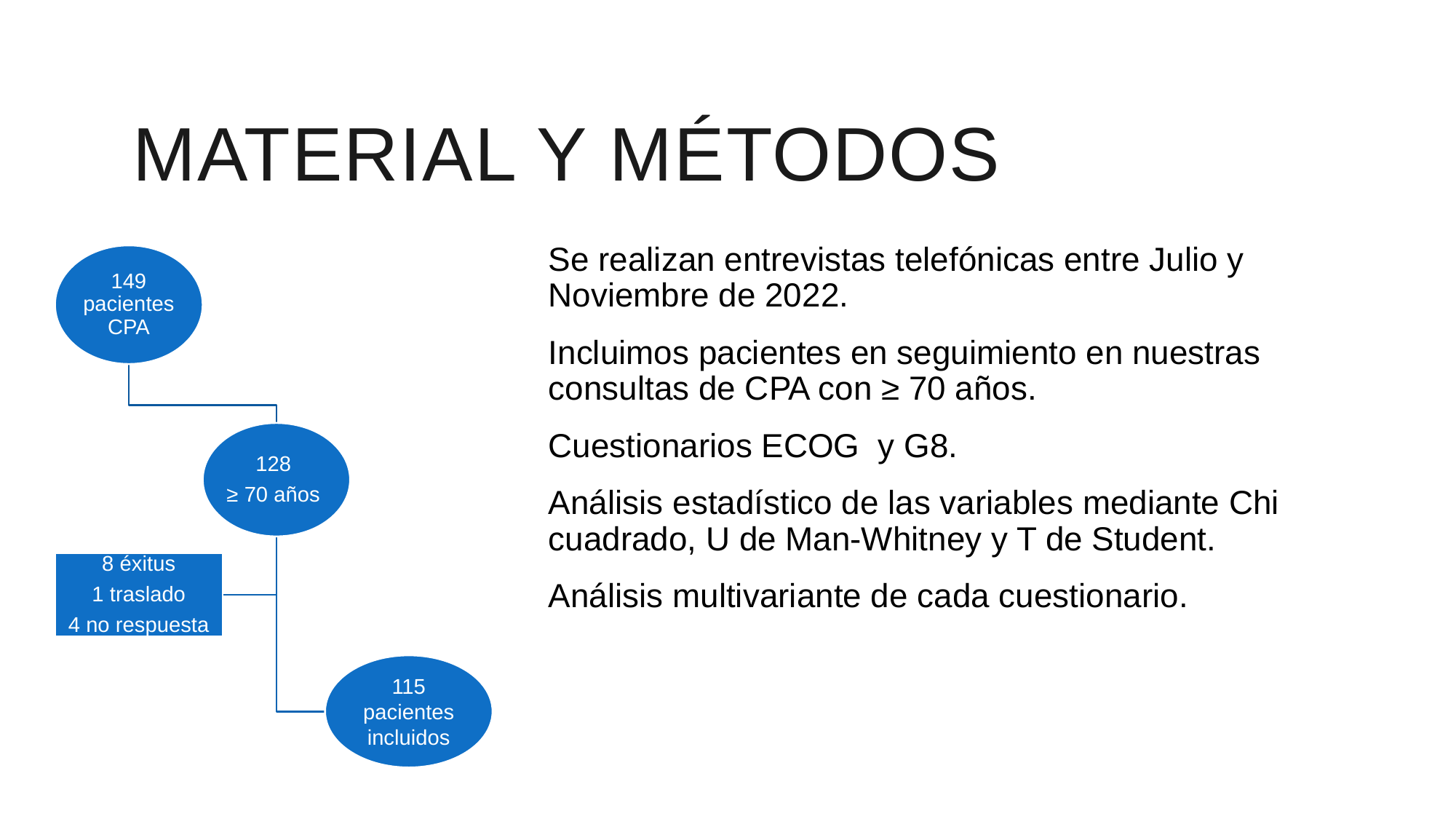

# MATERIAL Y MÉTODOS
149 pacientes CPA
128
≥ 70 años
115 pacientes incluidos
8 éxitus
1 traslado
4 no respuesta
Se realizan entrevistas telefónicas entre Julio y Noviembre de 2022.
Incluimos pacientes en seguimiento en nuestras consultas de CPA con ≥ 70 años.
Cuestionarios ECOG  y G8.
Análisis estadístico de las variables mediante Chi cuadrado, U de Man-Whitney y T de Student.
Análisis multivariante de cada cuestionario.